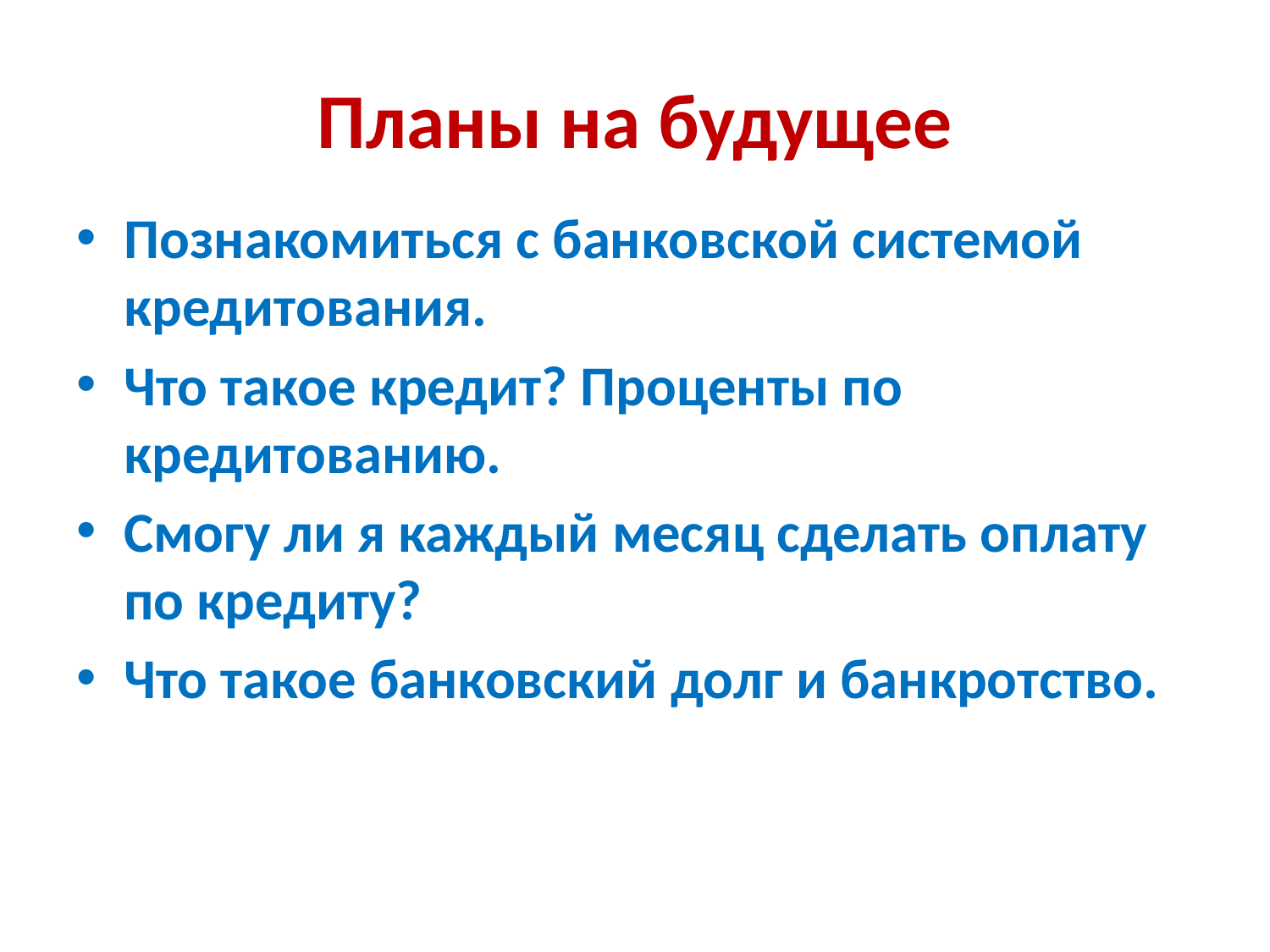

# Планы на будущее
Познакомиться с банковской системой кредитования.
Что такое кредит? Проценты по кредитованию.
Смогу ли я каждый месяц сделать оплату по кредиту?
Что такое банковский долг и банкротство.